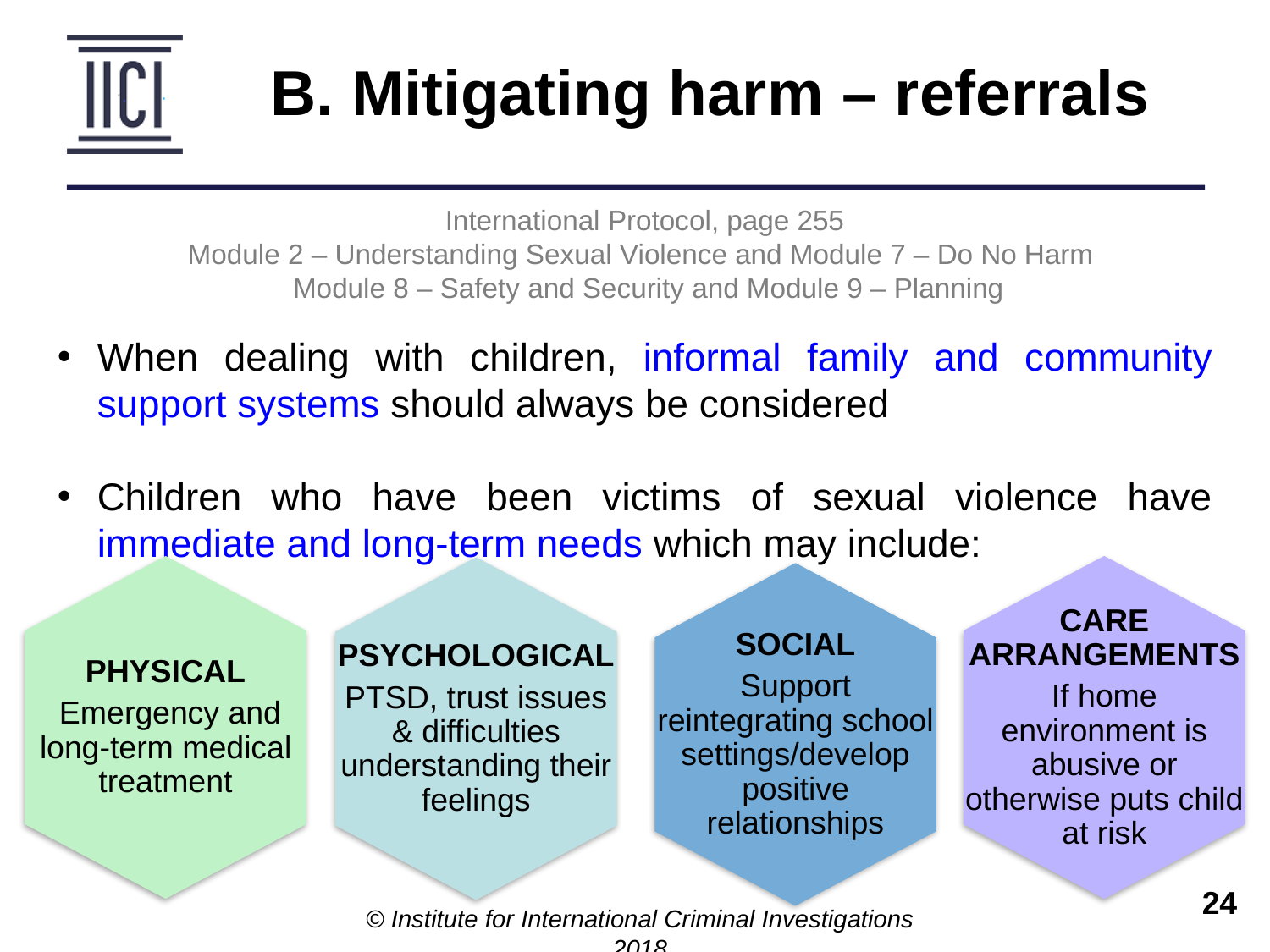

B. Mitigating harm – referrals
International Protocol, page 255
Module 2 – Understanding Sexual Violence and Module 7 – Do No Harm
 Module 8 – Safety and Security and Module 9 – Planning

When dealing with children, informal family and community support systems should always be considered

Children who have been victims of sexual violence have immediate and long-term needs which may include:
PHYSICAL
 Emergency and long-term medical treatment
CARE ARRANGEMENTS
If home environment is abusive or otherwise puts child at risk
PSYCHOLOGICAL
PTSD, trust issues & difficulties understanding their feelings
SOCIAL
Support reintegrating school settings/develop positive relationships

© Institute for International Criminal Investigations 2018
 	24